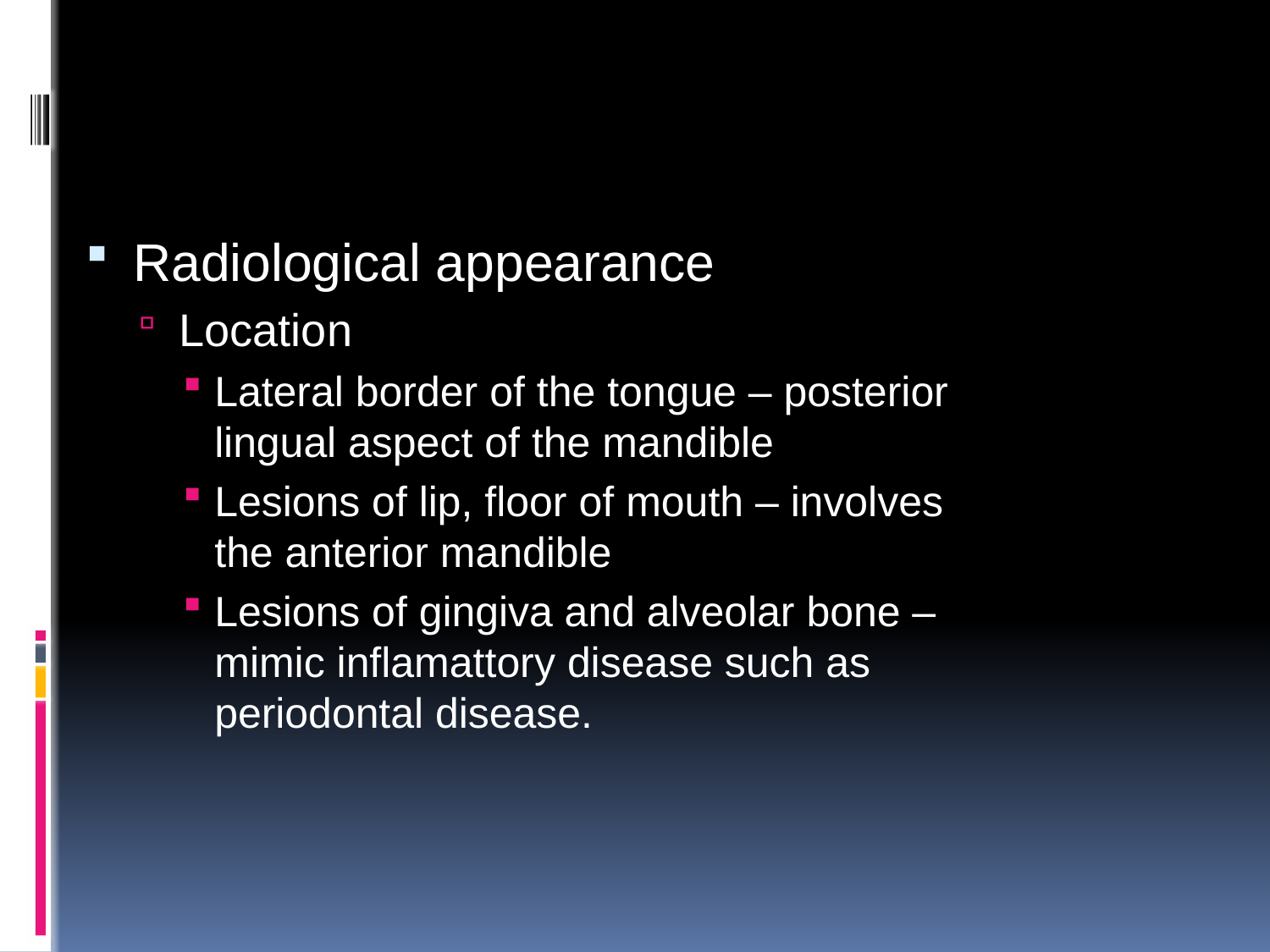

#
Radiological appearance
Location
Lateral border of the tongue – posterior lingual aspect of the mandible
Lesions of lip, floor of mouth – involves the anterior mandible
Lesions of gingiva and alveolar bone – mimic inflamattory disease such as periodontal disease.